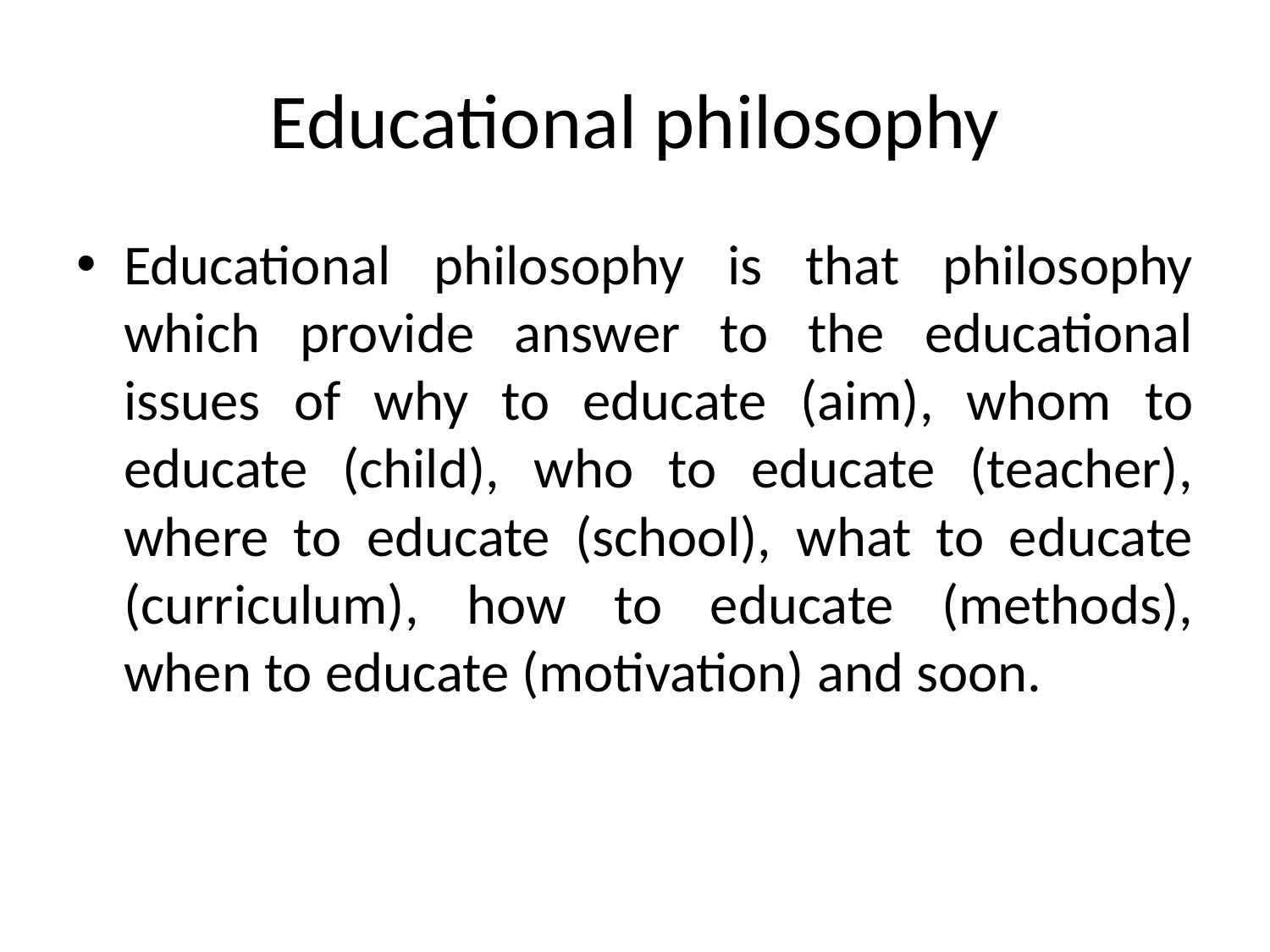

# Educational philosophy
Educational philosophy is that philosophy which provide answer to the educational issues of why to educate (aim), whom to educate (child), who to educate (teacher), where to educate (school), what to educate (curriculum), how to educate (methods), when to educate (motivation) and soon.